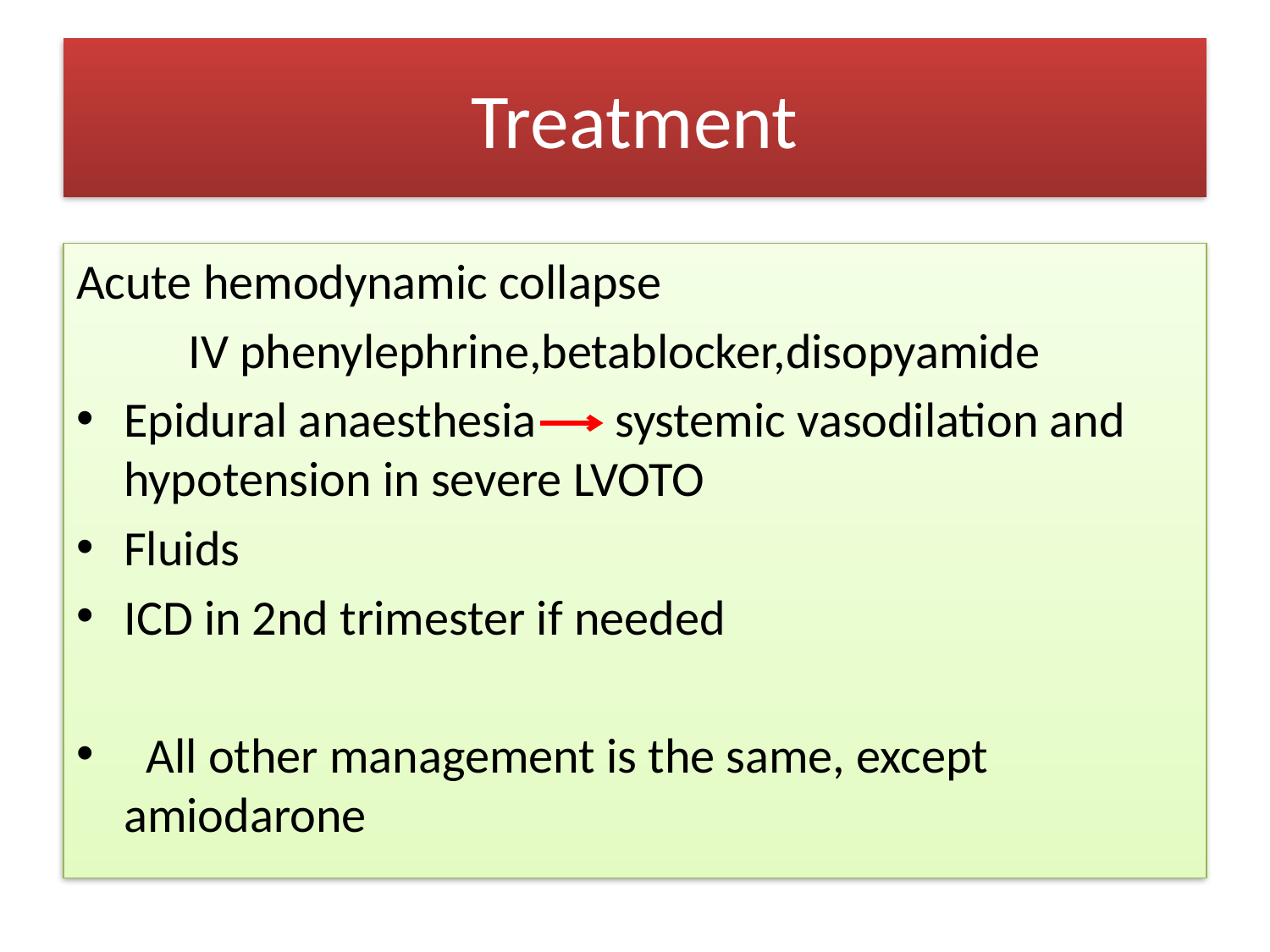

# Treatment
Acute hemodynamic collapse
          IV phenylephrine,betablocker,disopyamide
Epidural anaesthesia       systemic vasodilation and hypotension in severe LVOTO
Fluids
ICD in 2nd trimester if needed

  All other management is the same, except amiodarone